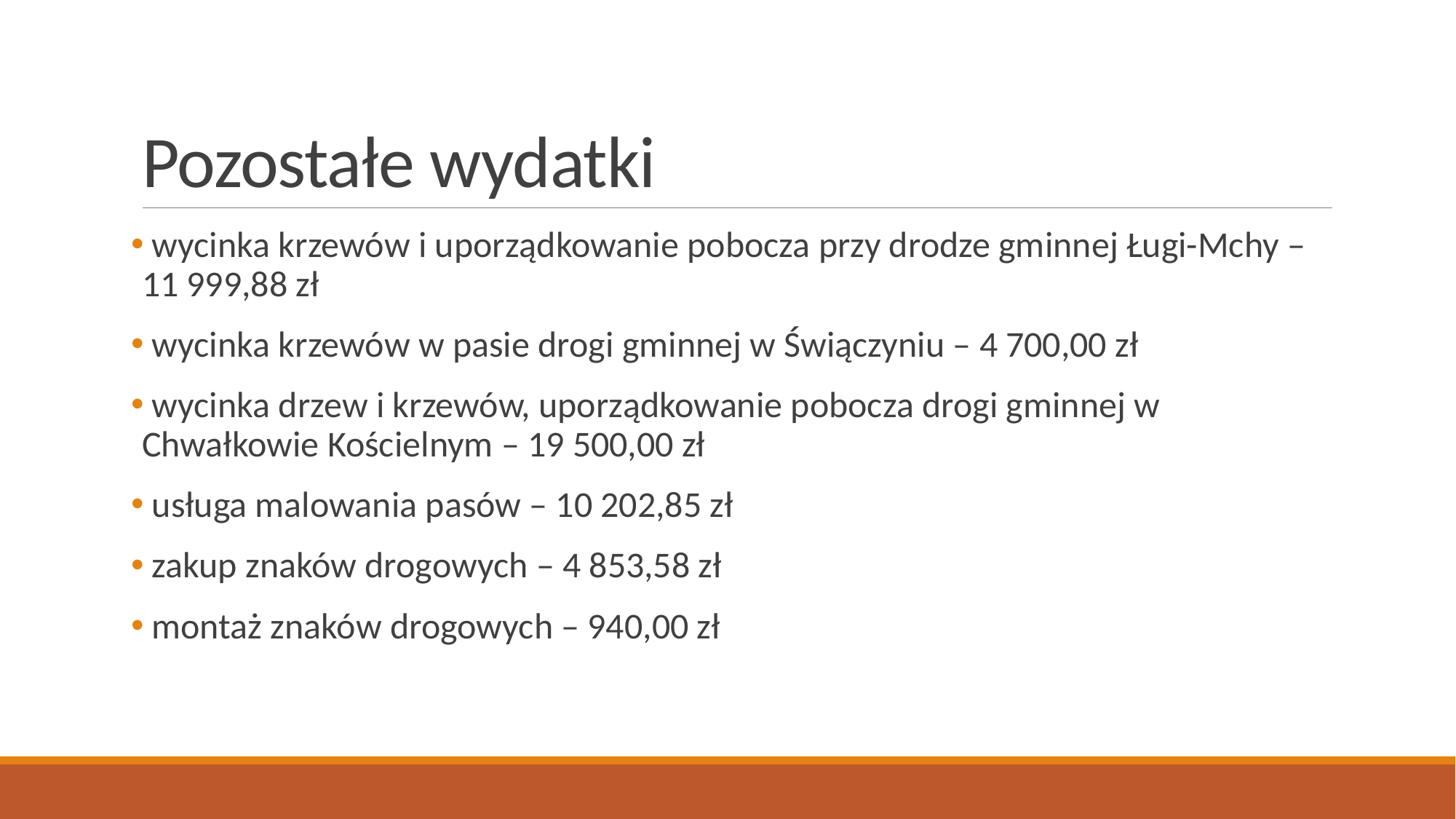

# Pozostałe wydatki
 wycinka krzewów i uporządkowanie pobocza przy drodze gminnej Ługi-Mchy – 11 999,88 zł
 wycinka krzewów w pasie drogi gminnej w Świączyniu – 4 700,00 zł
 wycinka drzew i krzewów, uporządkowanie pobocza drogi gminnej w Chwałkowie Kościelnym – 19 500,00 zł
 usługa malowania pasów – 10 202,85 zł
 zakup znaków drogowych – 4 853,58 zł
 montaż znaków drogowych – 940,00 zł